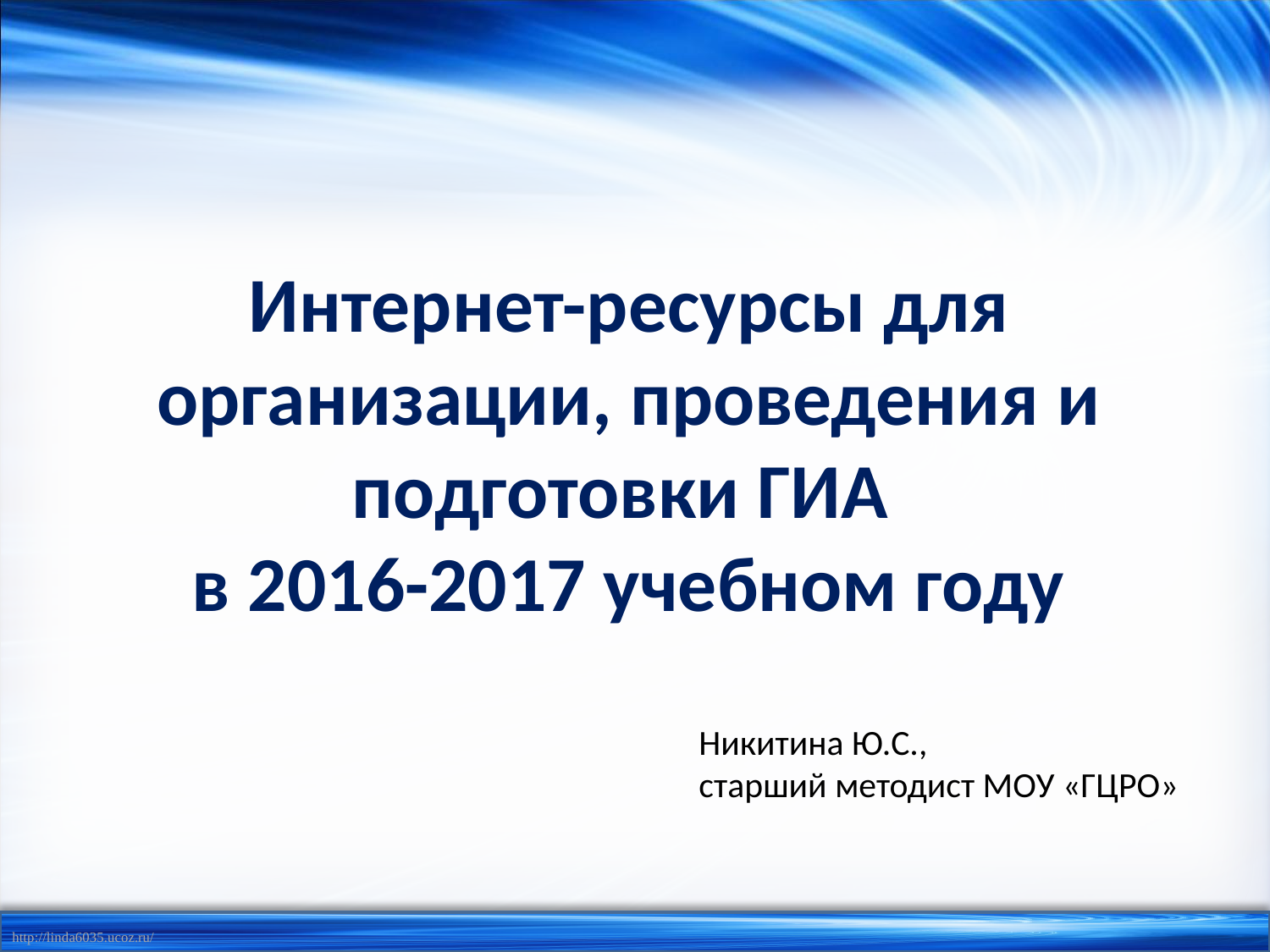

# Интернет-ресурсы для организации, проведения и подготовки ГИА в 2016-2017 учебном году
Никитина Ю.С.,
старший методист МОУ «ГЦРО»